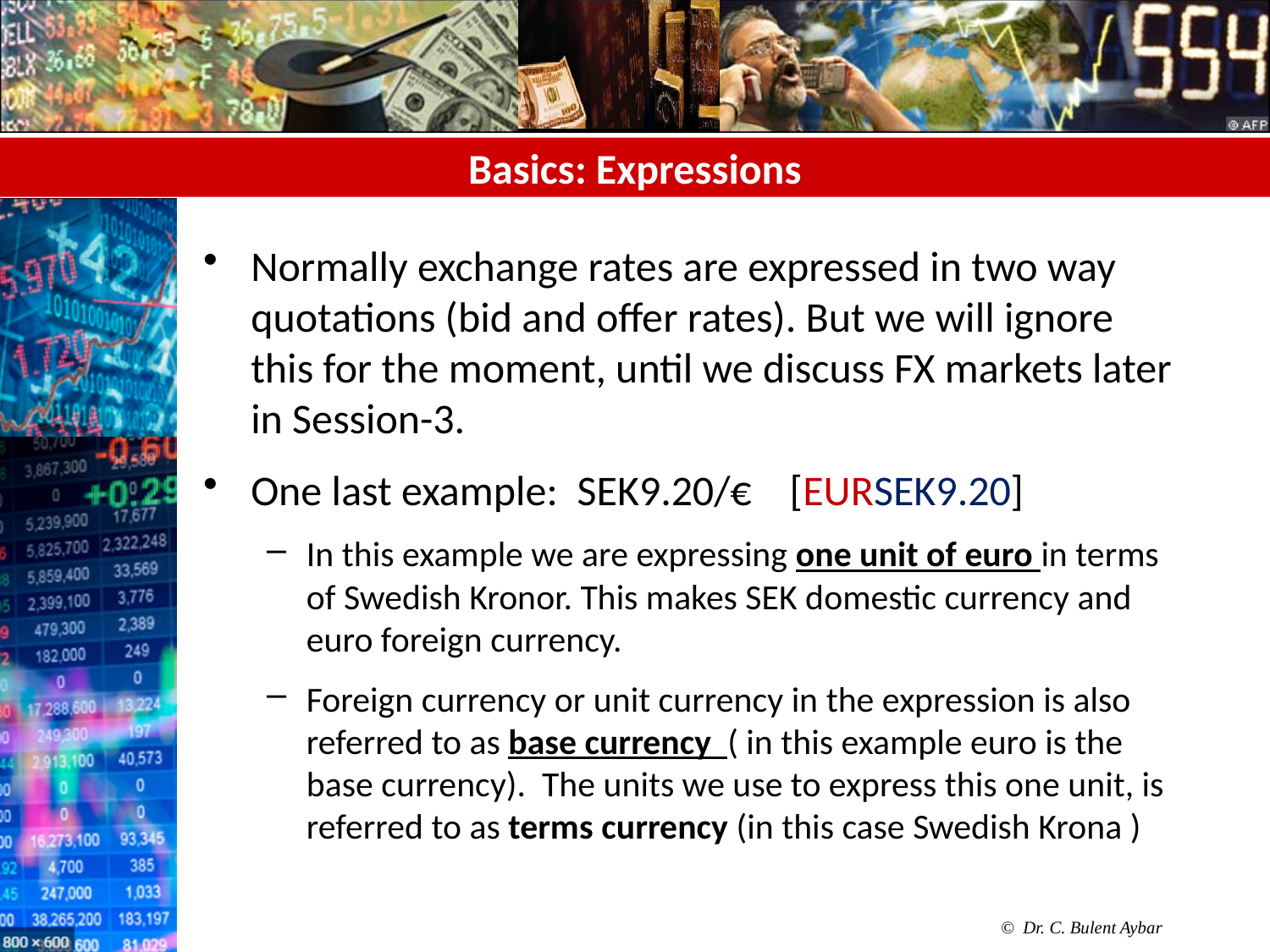

# Basics: Expressions
Normally exchange rates are expressed in two way quotations (bid and offer rates). But we will ignore this for the moment, until we discuss FX markets later in Session-3.
One last example:  SEK9.20/€    [EURSEK9.20]
In this example we are expressing one unit of euro in terms of Swedish Kronor. This makes SEK domestic currency and euro foreign currency.
Foreign currency or unit currency in the expression is also referred to as base currency  ( in this example euro is the base currency).  The units we use to express this one unit, is referred to as terms currency (in this case Swedish Krona )